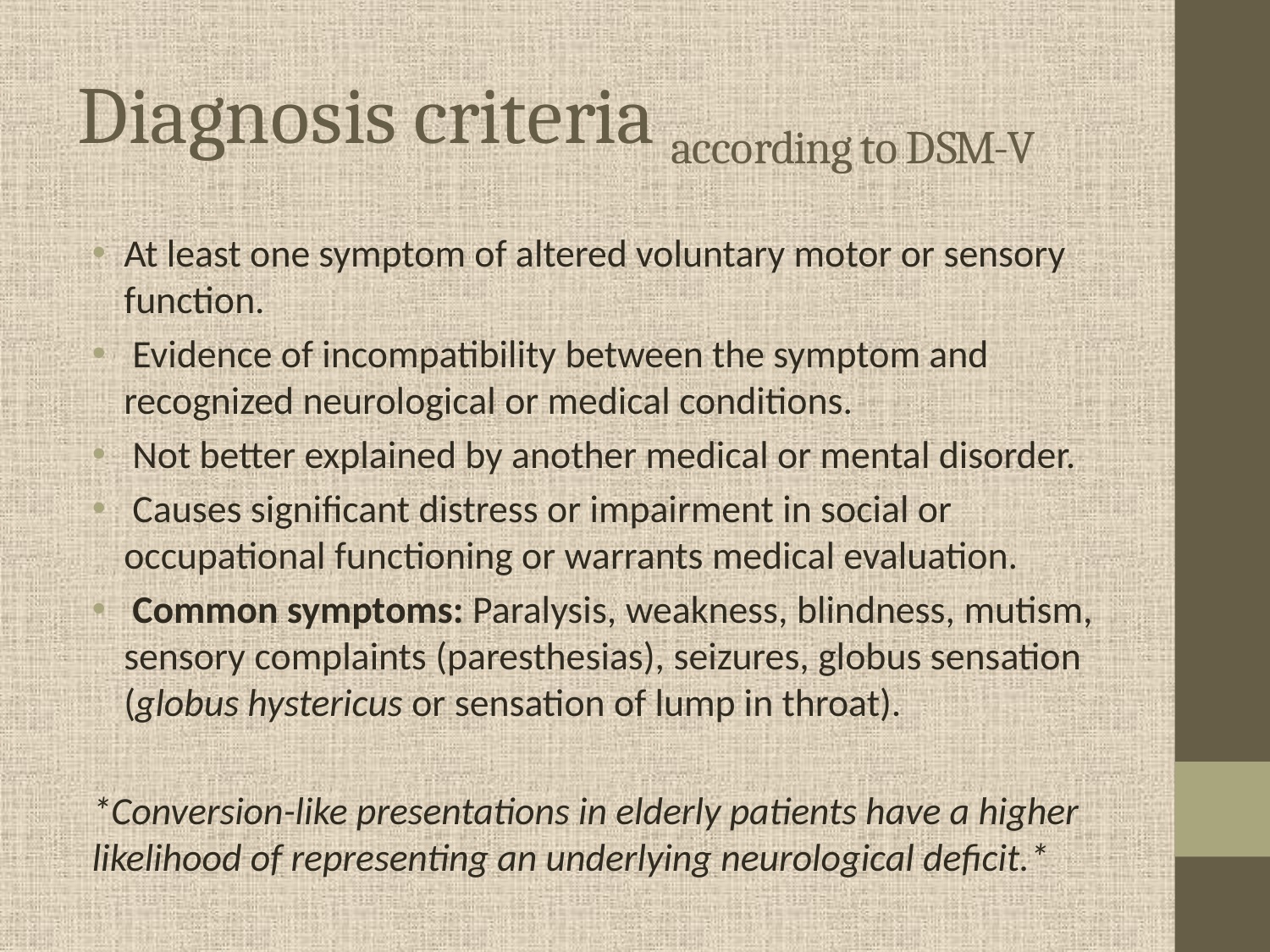

# Diagnosis criteria according to DSM-V
At least one symptom of altered voluntary motor or sensory function.
 Evidence of incompatibility between the symptom and recognized neurological or medical conditions.
 Not better explained by another medical or mental disorder.
 Causes significant distress or impairment in social or occupational functioning or warrants medical evaluation.
 Common symptoms: Paralysis, weakness, blindness, mutism, sensory complaints (paresthesias), seizures, globus sensation (globus hystericus or sensation of lump in throat).

*Conversion-like presentations in elderly patients have a higher likelihood of representing an underlying neurological deficit.*